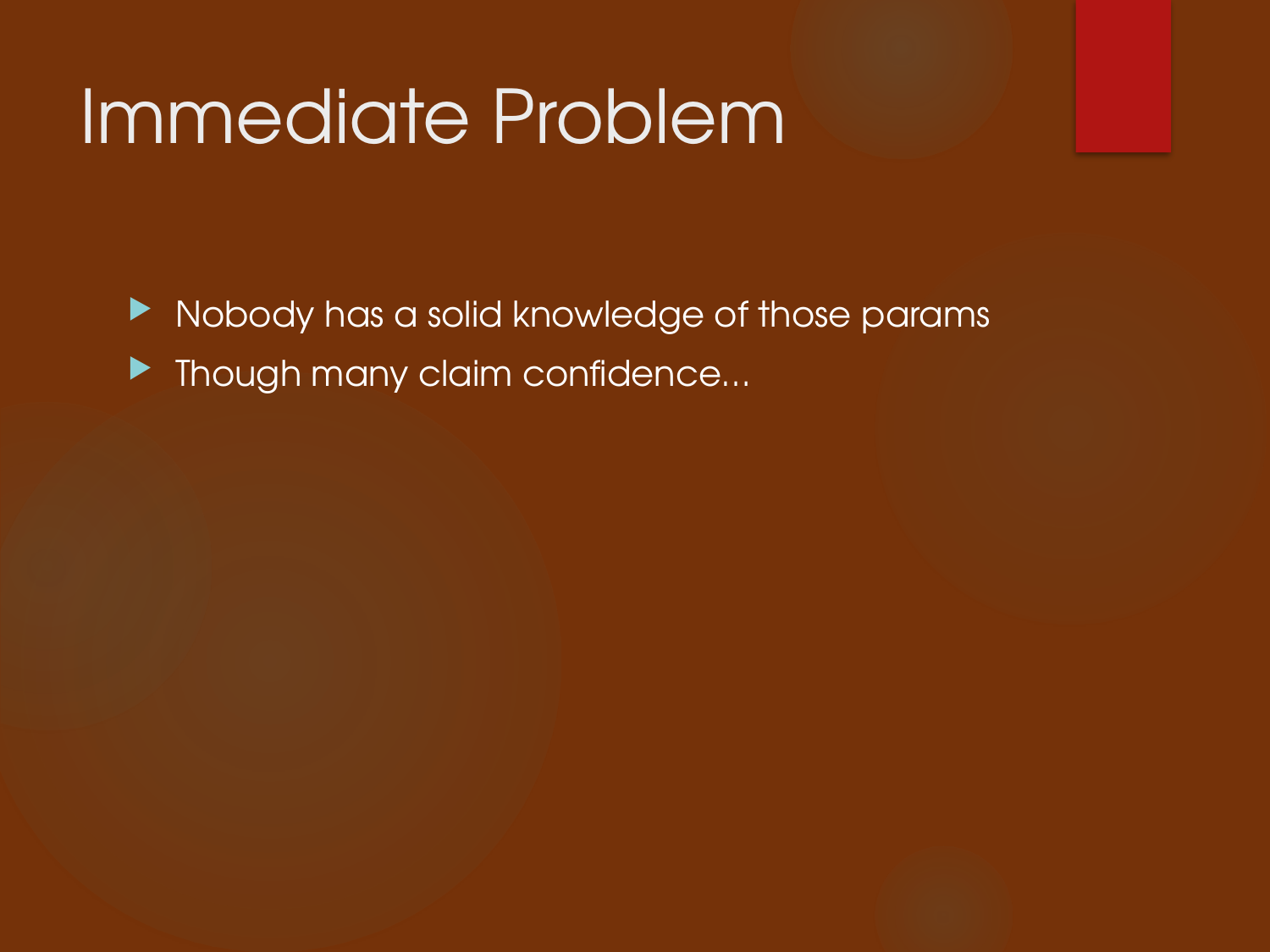

# Immediate Problem
Nobody has a solid knowledge of those params
Though many claim confidence…